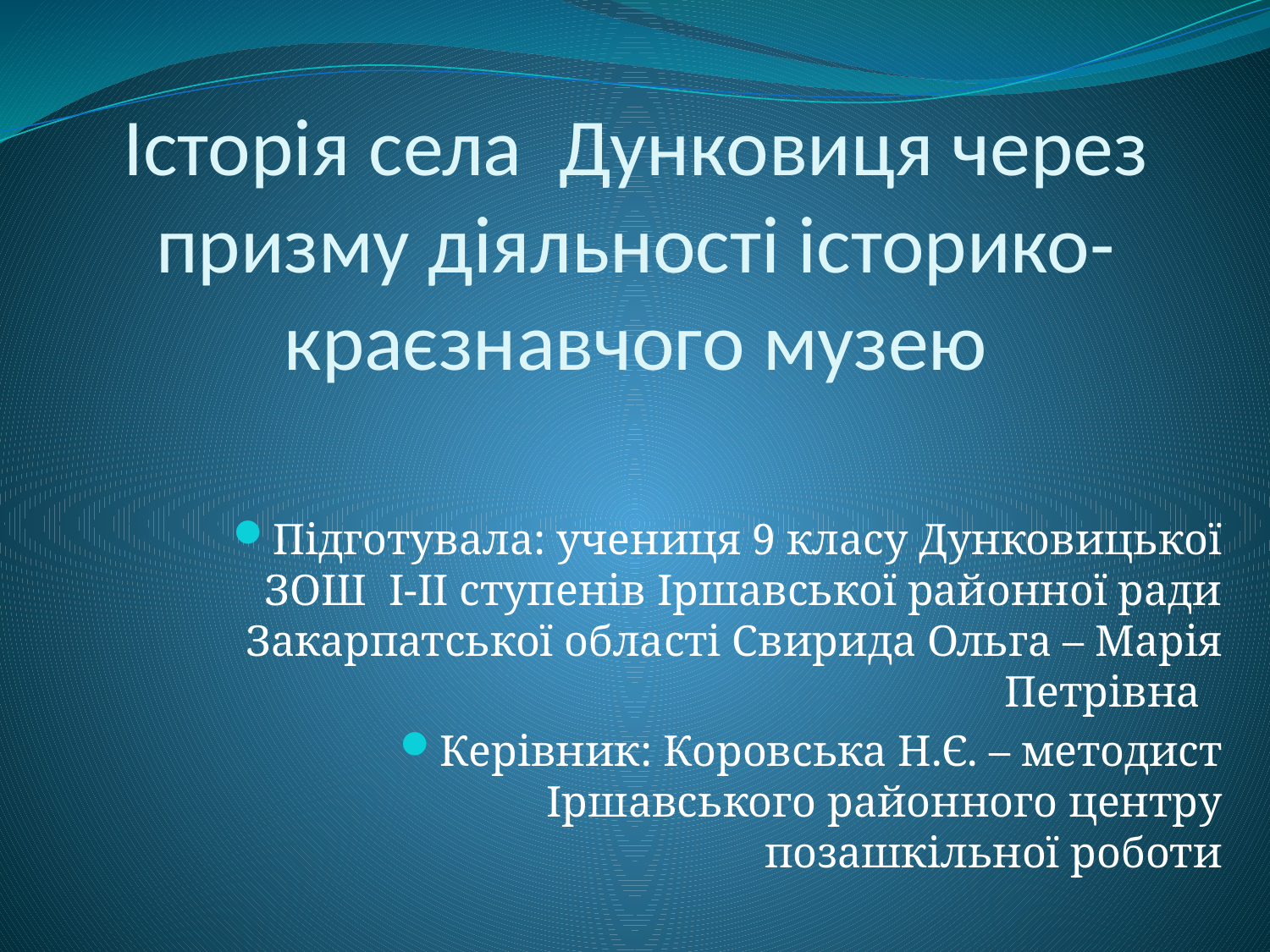

Історія села  Дунковиця через призму діяльності історико-краєзнавчого музею
Підготувала: учениця 9 класу Дунковицької ЗОШ  І-ІІ ступенів Іршавської районної ради Закарпатської області Свирида Ольга – Марія Петрівна
Керівник: Коровська Н.Є. – методист Іршавського районного центру позашкільної роботи